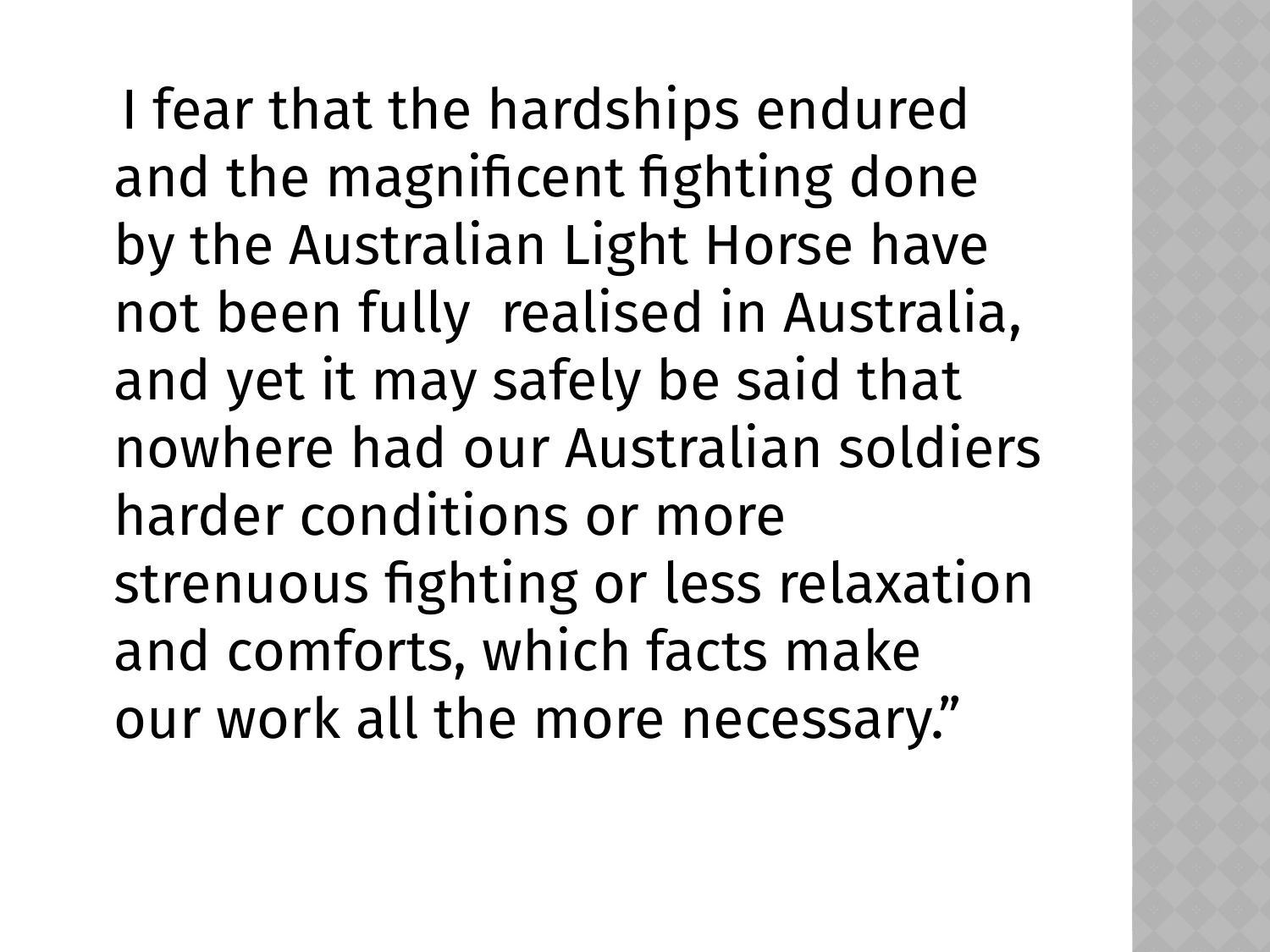

I fear that the hardships endured and the magnificent fighting done by the Australian Light Horse have not been fully  realised in Australia, and yet it may safely be said that nowhere had our Australian soldiers harder conditions or more strenuous fighting or less relaxation and comforts, which facts make our work all the more necessary.”